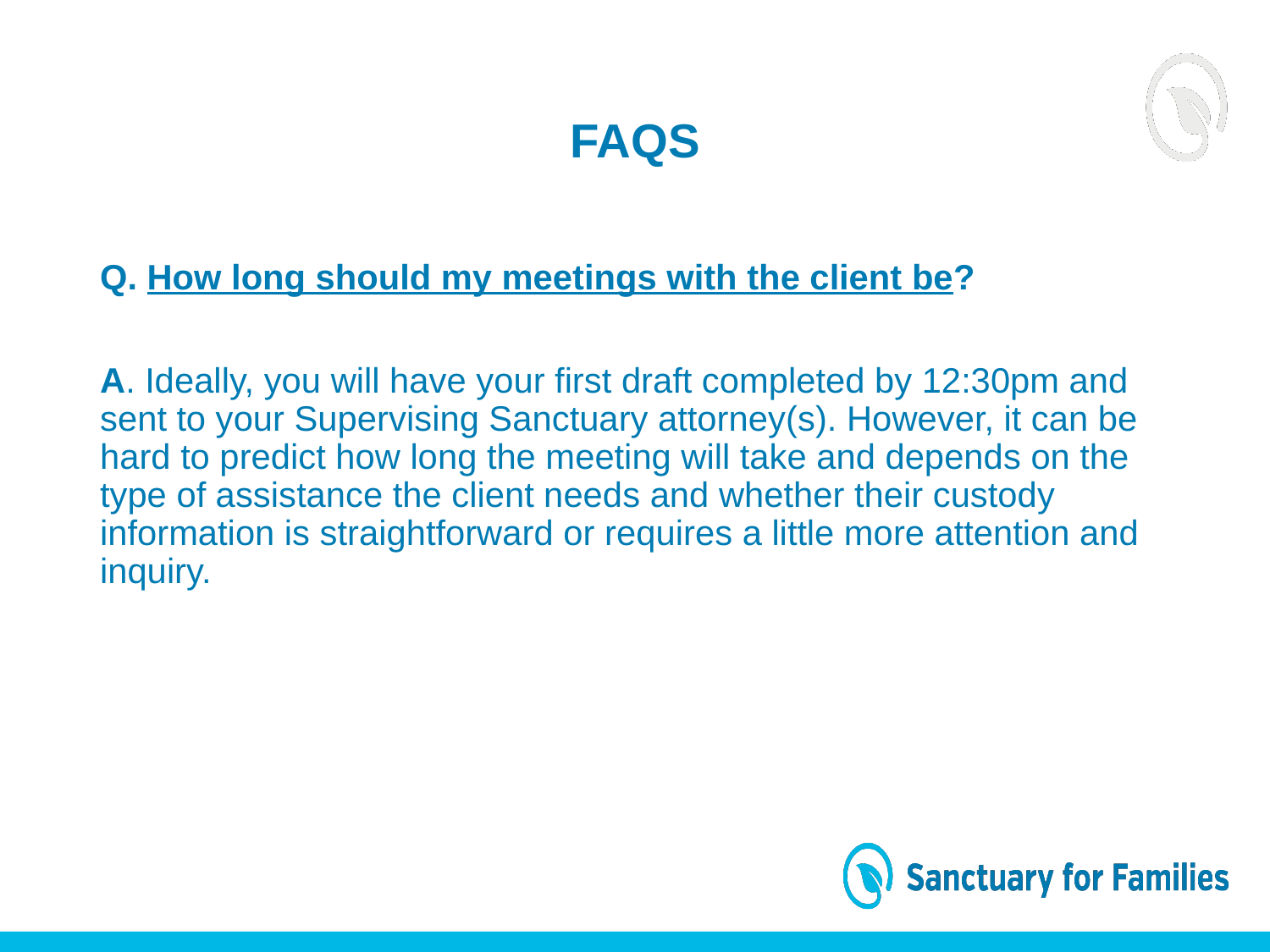

# FAQS
Q. How long should my meetings with the client be?

A. Ideally, you will have your first draft completed by 12:30pm and sent to your Supervising Sanctuary attorney(s). However, it can be hard to predict how long the meeting will take and depends on the type of assistance the client needs and whether their custody information is straightforward or requires a little more attention and inquiry.